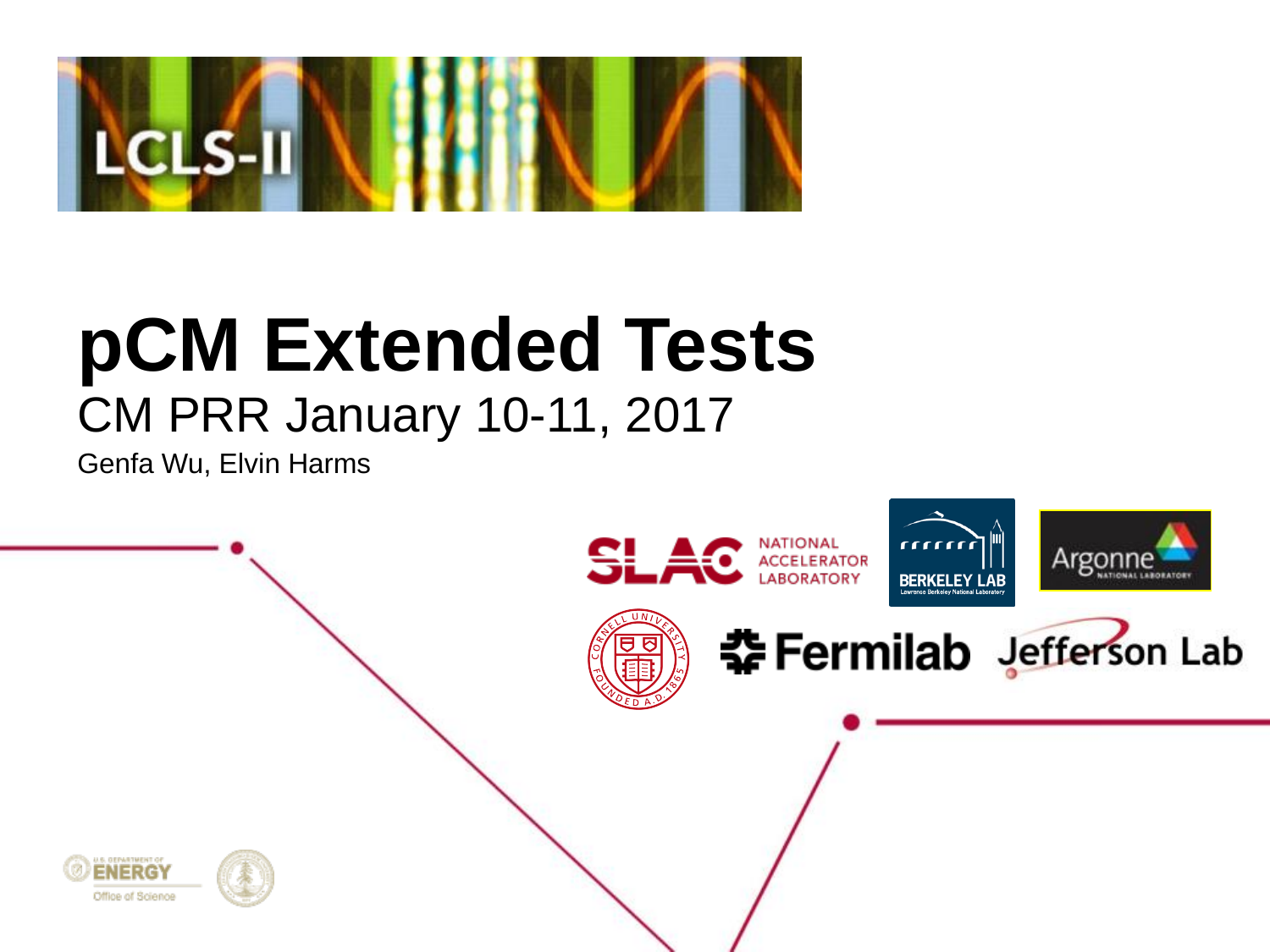

# pCM Extended Tests
CM PRR January 10-11, 2017
Genfa Wu, Elvin Harms